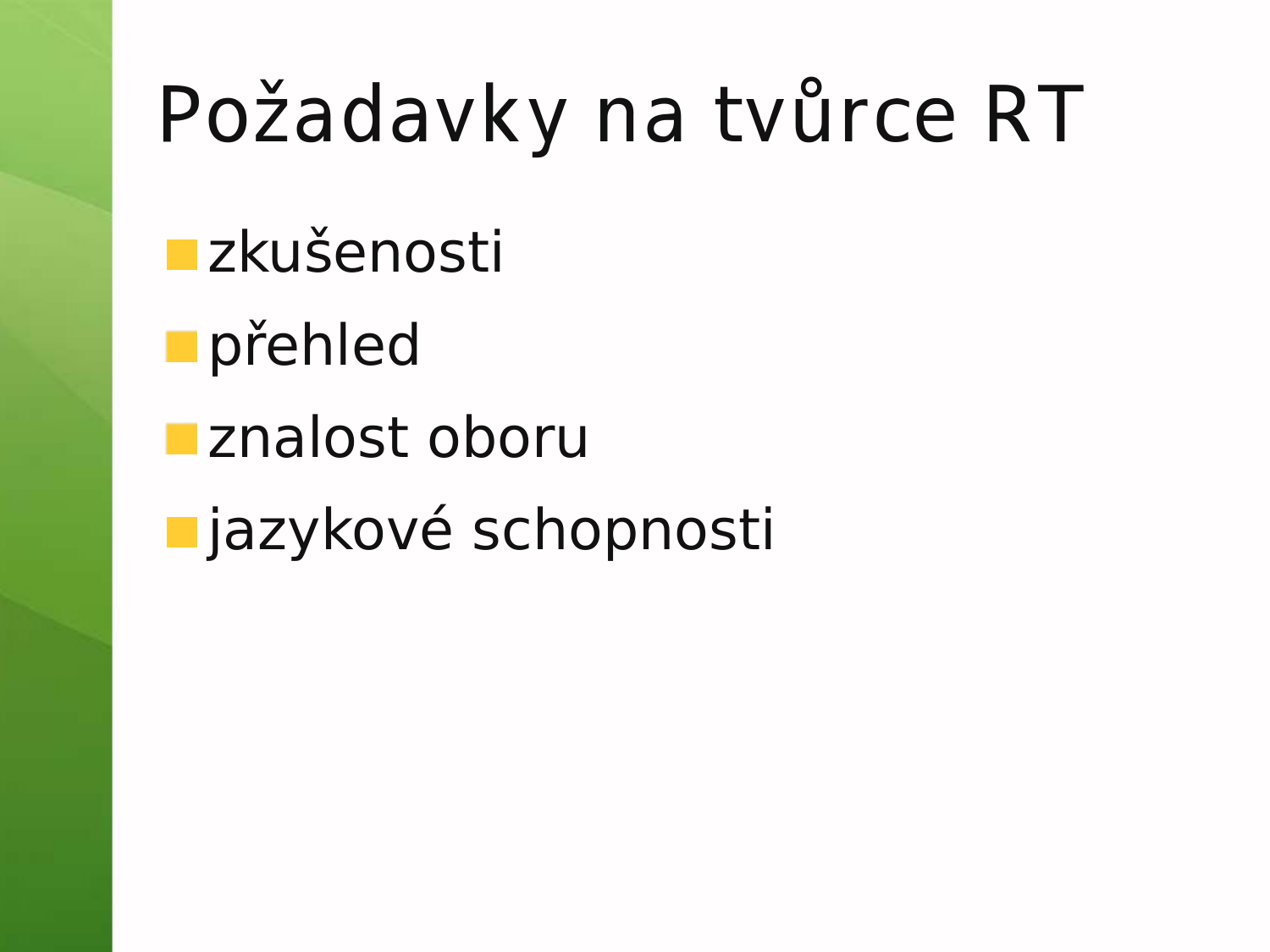

# Požadavky na tvůrce RT
zkušenosti
přehled
znalost oboru
jazykové schopnosti